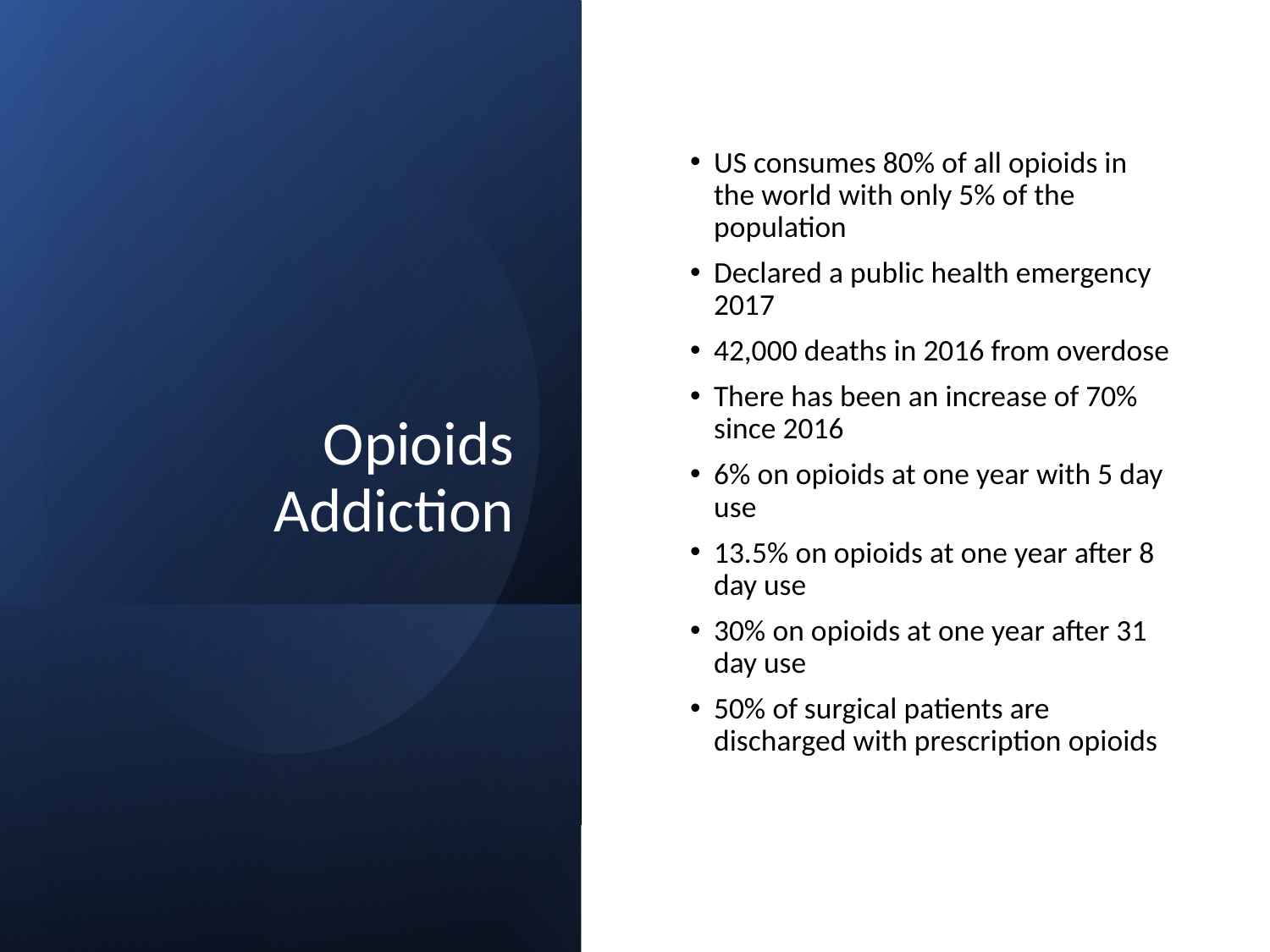

# Opioids Addiction
US consumes 80% of all opioids in the world with only 5% of the population
Declared a public health emergency 2017
42,000 deaths in 2016 from overdose
There has been an increase of 70% since 2016
6% on opioids at one year with 5 day use
13.5% on opioids at one year after 8 day use
30% on opioids at one year after 31 day use
50% of surgical patients are discharged with prescription opioids